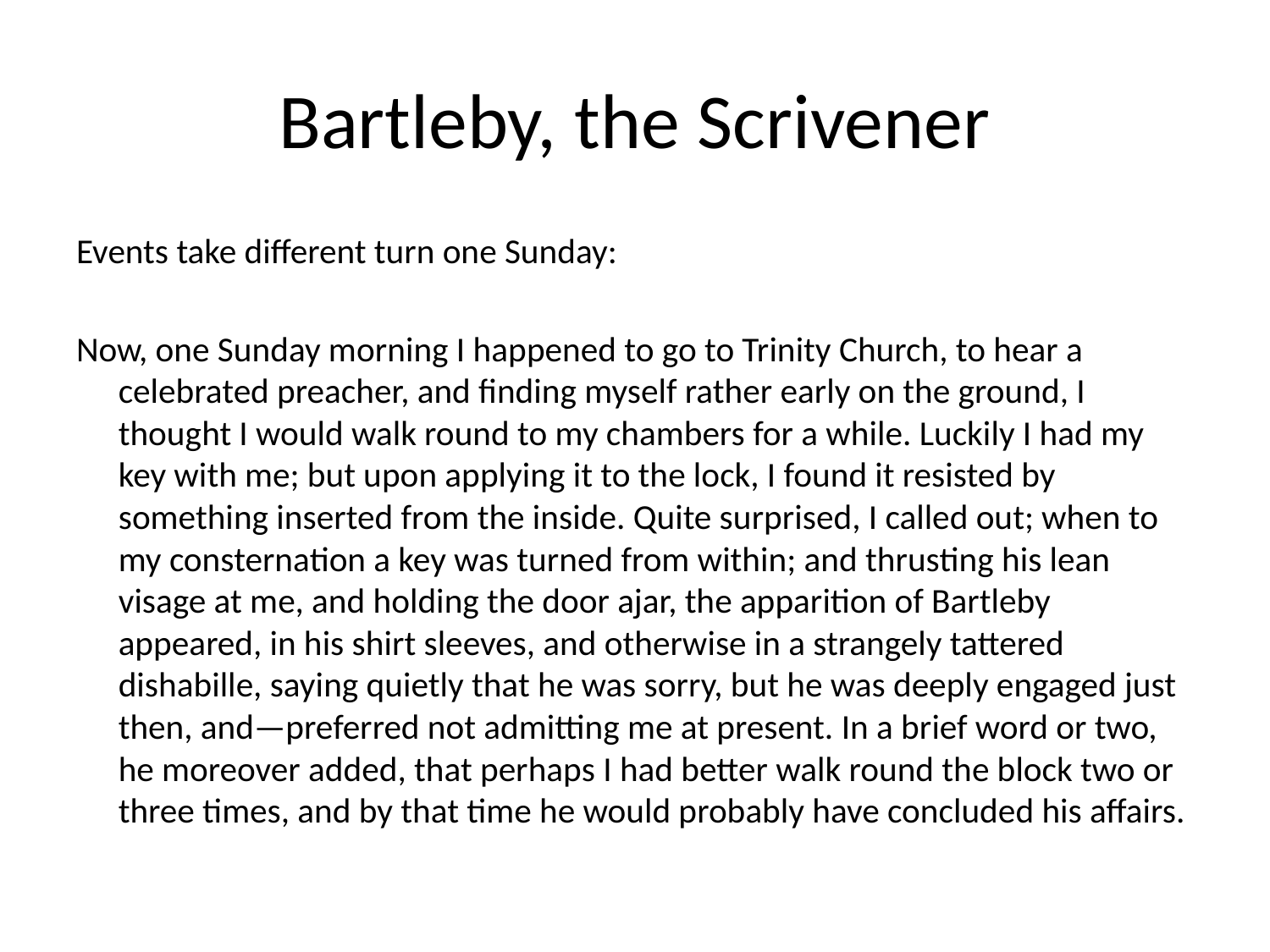

# Bartleby, the Scrivener
Events take different turn one Sunday:

Now, one Sunday morning I happened to go to Trinity Church, to hear a celebrated preacher, and finding myself rather early on the ground, I thought I would walk round to my chambers for a while. Luckily I had my key with me; but upon applying it to the lock, I found it resisted by something inserted from the inside. Quite surprised, I called out; when to my consternation a key was turned from within; and thrusting his lean visage at me, and holding the door ajar, the apparition of Bartleby appeared, in his shirt sleeves, and otherwise in a strangely tattered dishabille, saying quietly that he was sorry, but he was deeply engaged just then, and—preferred not admitting me at present. In a brief word or two, he moreover added, that perhaps I had better walk round the block two or three times, and by that time he would probably have concluded his affairs.